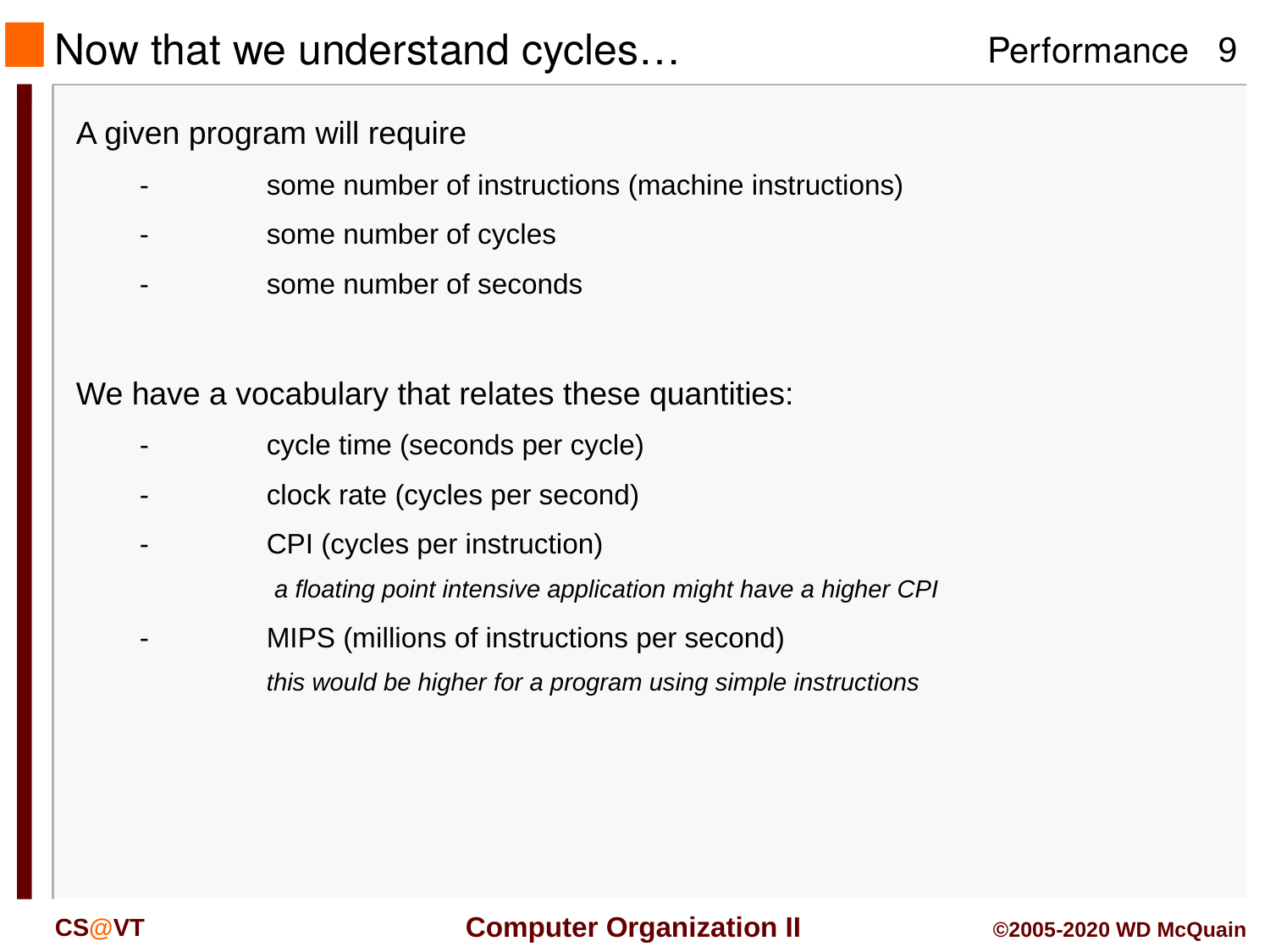

# Now that we understand cycles…

A given program will require
	-	some number of instructions (machine instructions)
	-	some number of cycles
	-	some number of seconds

We have a vocabulary that relates these quantities:
	-	cycle time (seconds per cycle)
	-	clock rate (cycles per second)
	-	CPI (cycles per instruction)
	 a floating point intensive application might have a higher CPI
	-	MIPS (millions of instructions per second)
	this would be higher for a program using simple instructions